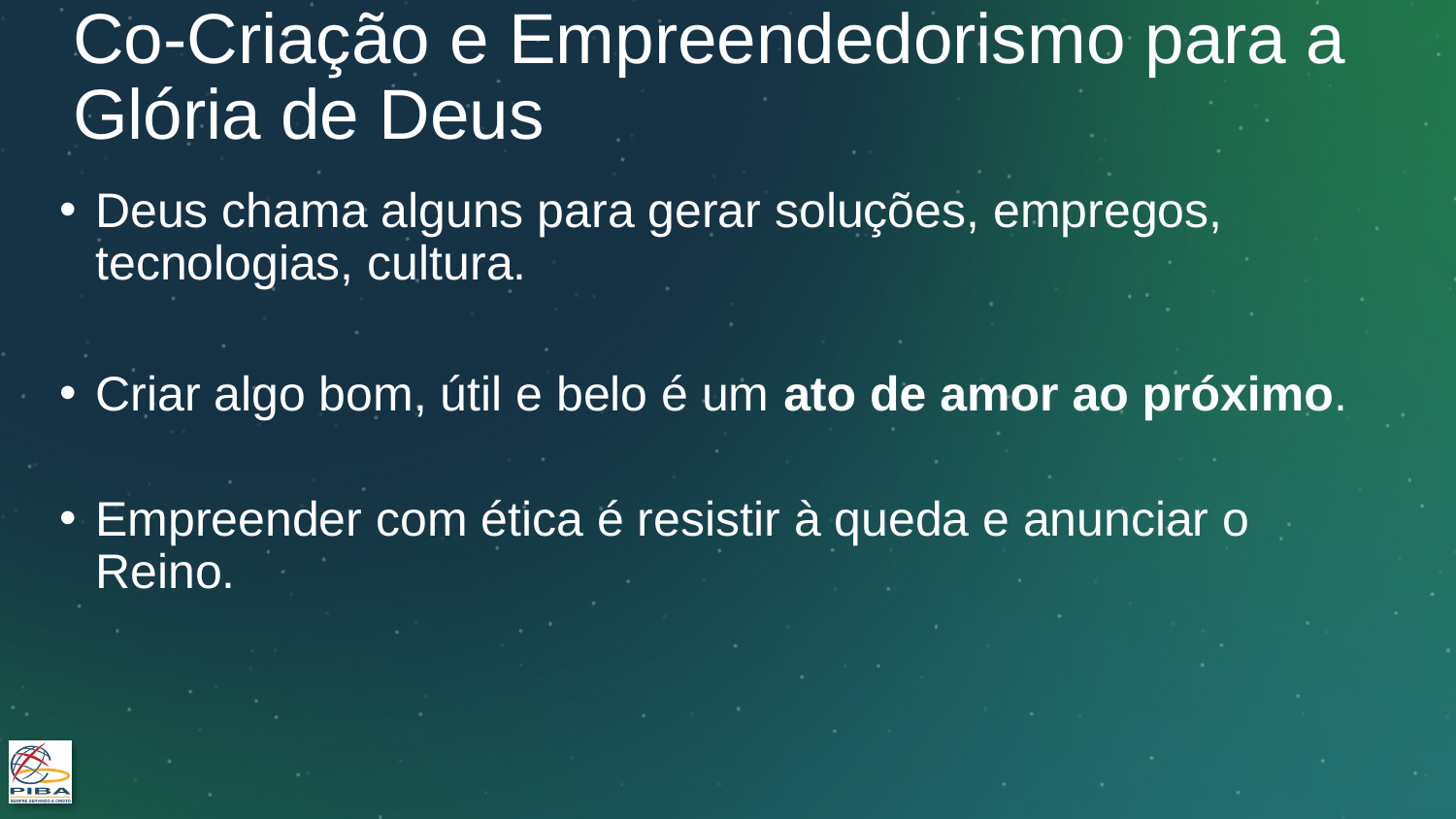

# Co-Criação e Empreendedorismo para a Glória de Deus
Deus chama alguns para gerar soluções, empregos, tecnologias, cultura.
Criar algo bom, útil e belo é um ato de amor ao próximo.
Empreender com ética é resistir à queda e anunciar o Reino.